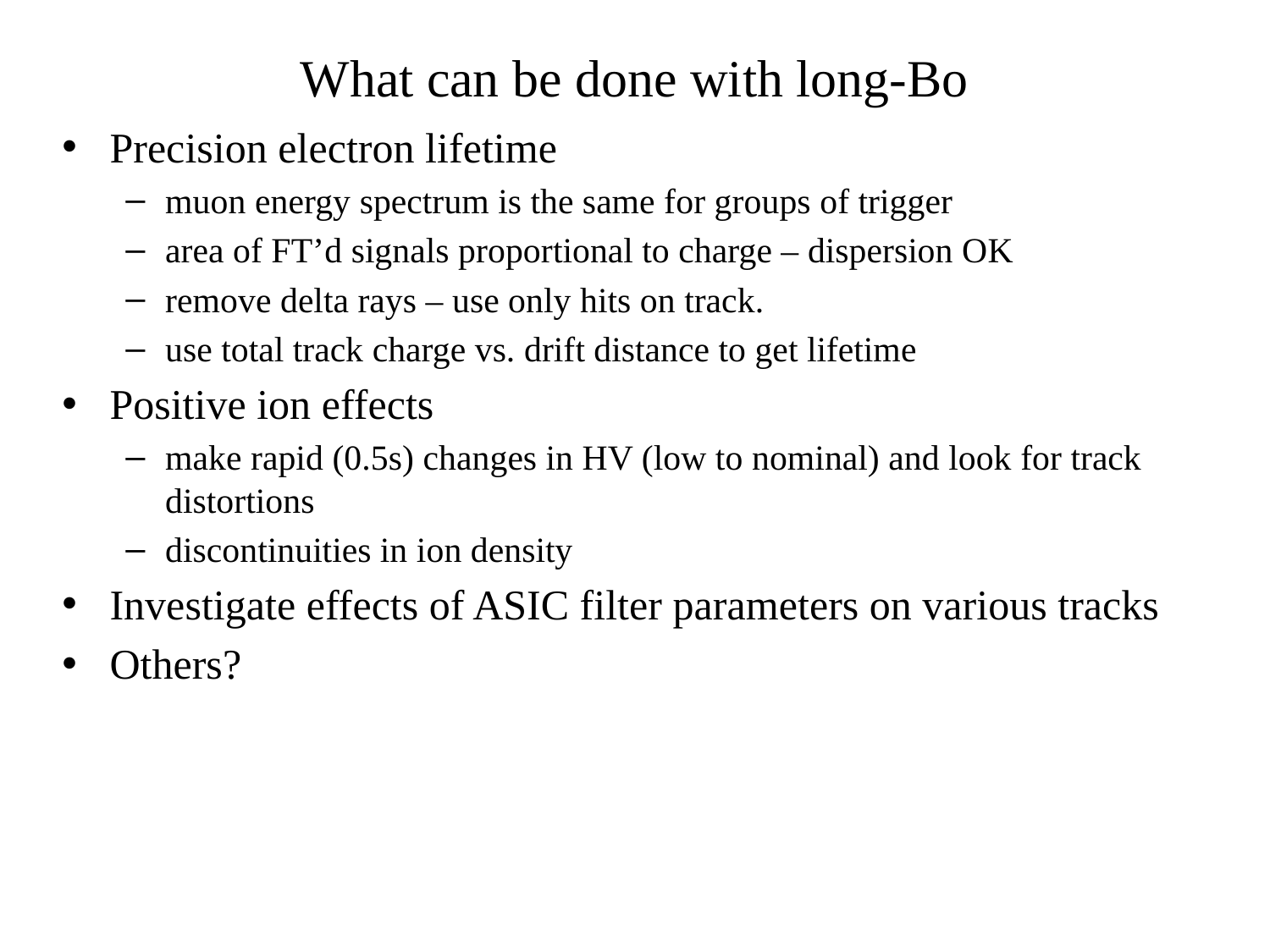

# What can be done with long-Bo
Precision electron lifetime
muon energy spectrum is the same for groups of trigger
area of FT’d signals proportional to charge – dispersion OK
remove delta rays – use only hits on track.
use total track charge vs. drift distance to get lifetime
Positive ion effects
make rapid (0.5s) changes in HV (low to nominal) and look for track distortions
discontinuities in ion density
Investigate effects of ASIC filter parameters on various tracks
Others?